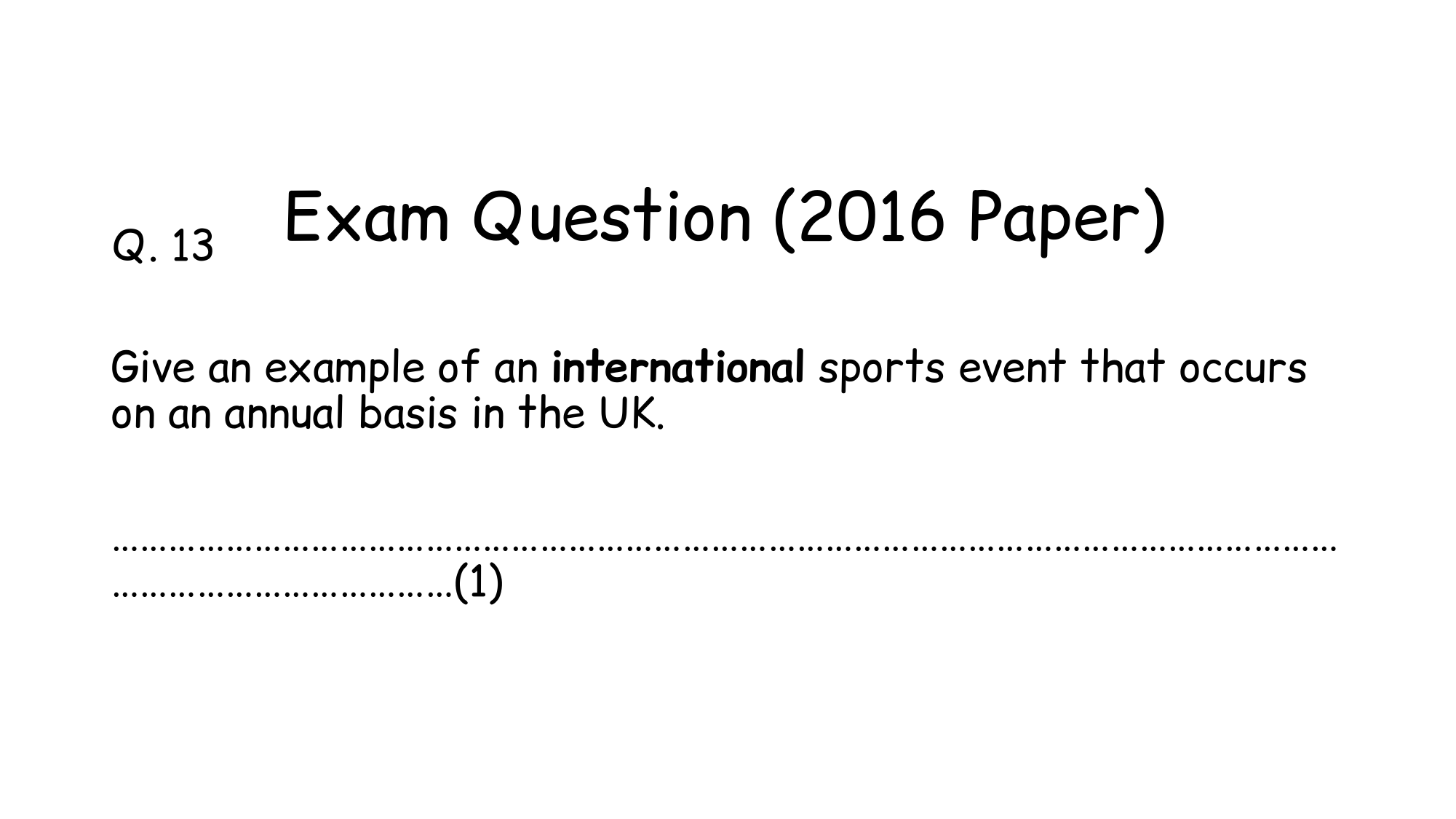

# Exam Question (2016 Paper)
Q. 13

Give an example of an international sports event that occurs on an annual basis in the UK.

…………………………………………………………………………………………………………………………………………………(1)